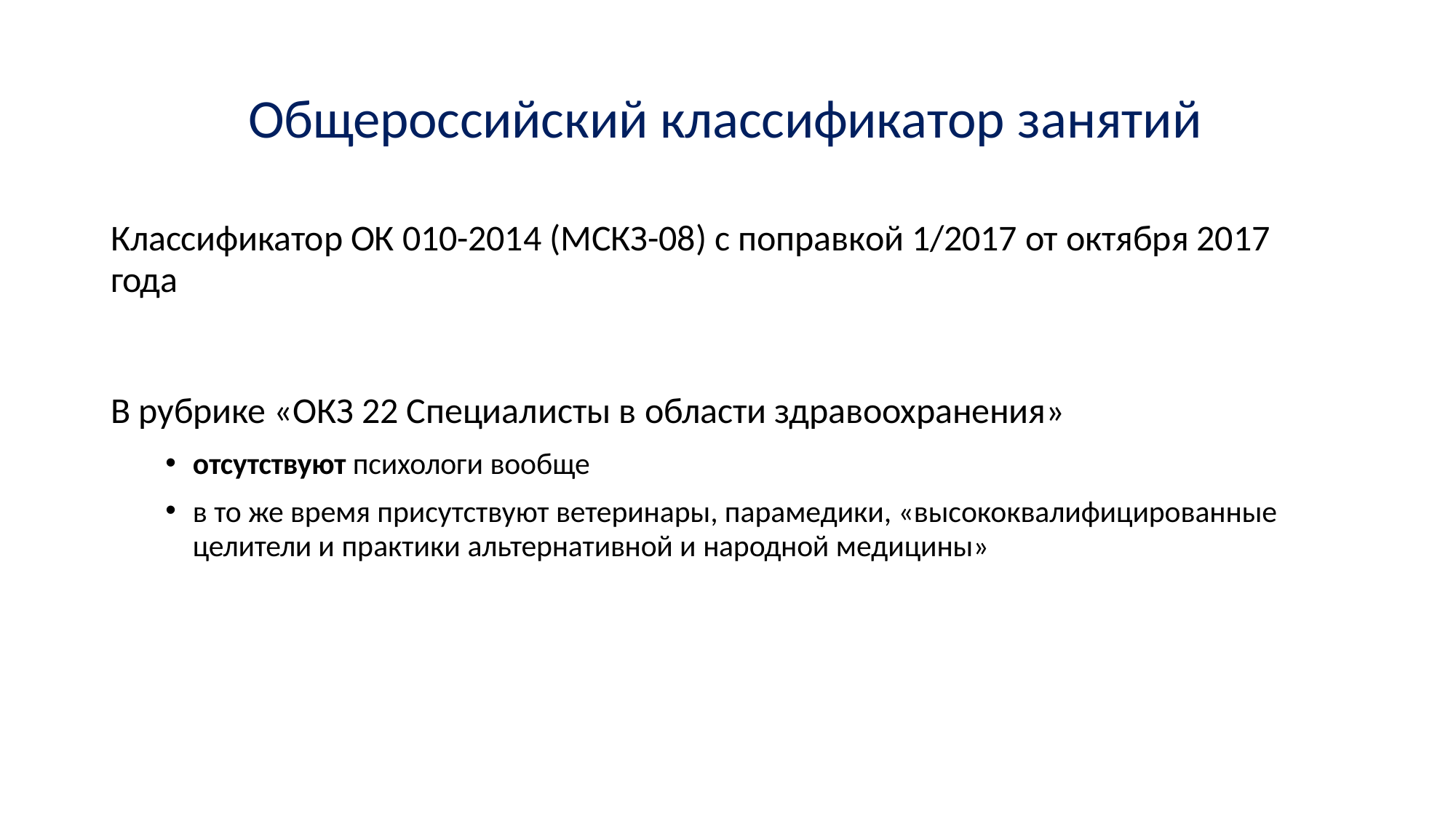

# Общероссийский классификатор занятий
Классификатор ОК 010-2014 (МСКЗ-08) с поправкой 1/2017 от октября 2017
года

В рубрике «ОКЗ 22 Специалисты в области здравоохранения»
отсутствуют психологи вообще
в то же время присутствуют ветеринары, парамедики, «высококвалифицированные
целители и практики альтернативной и народной медицины»